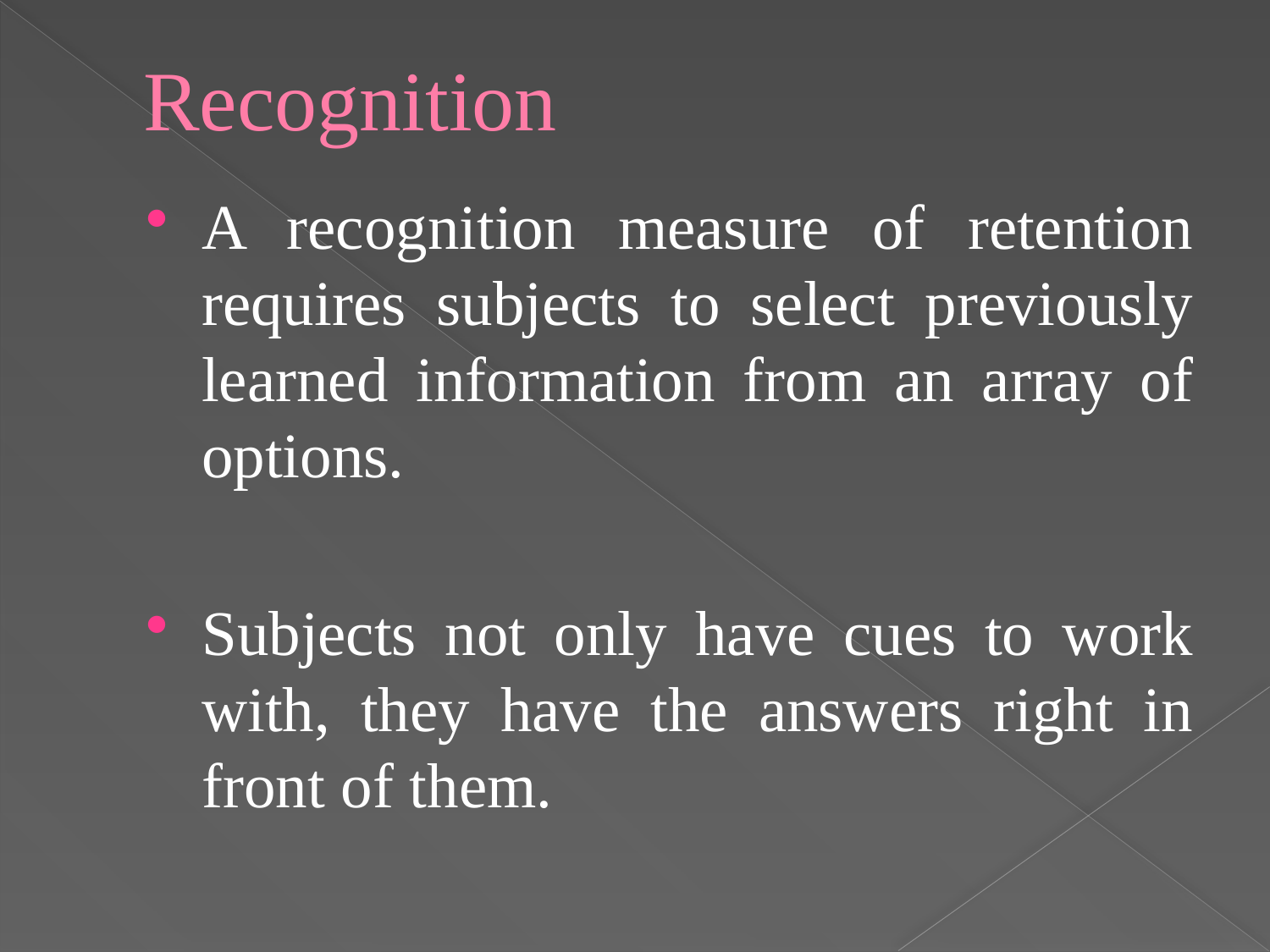

# Recognition
A recognition measure of retention requires subjects to select previously learned information from an array of options.

Subjects not only have cues to work with, they have the answers right in front of them.